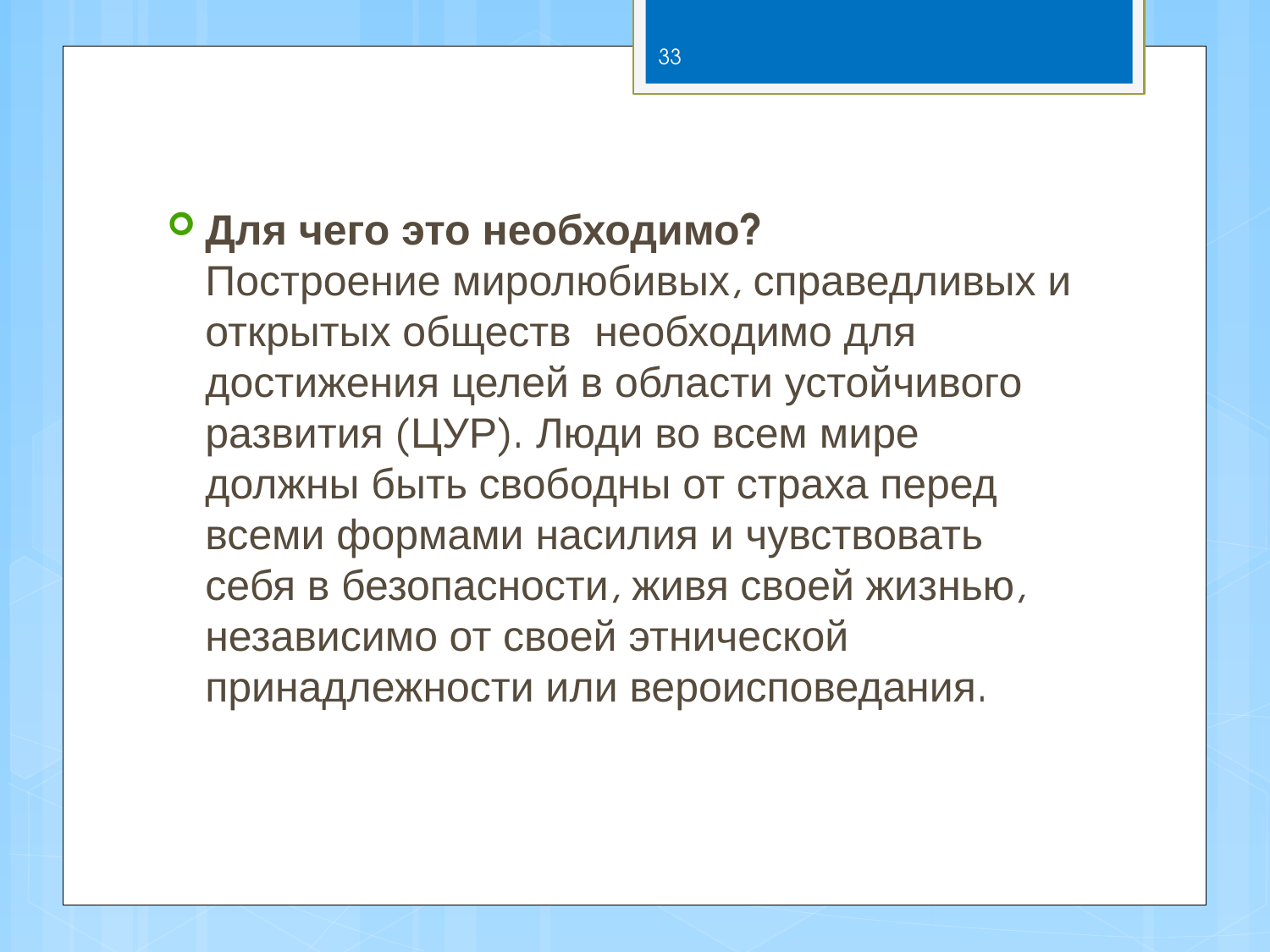

33
Для чего это необходимо?
Построение миролюбивых, справедливых и открытых обществ  необходимо для достижения целей в области устойчивого развития (ЦУР). Люди во всем мире должны быть свободны от страха перед всеми формами насилия и чувствовать себя в безопасности, живя своей жизнью, независимо от своей этнической принадлежности или вероисповедания.